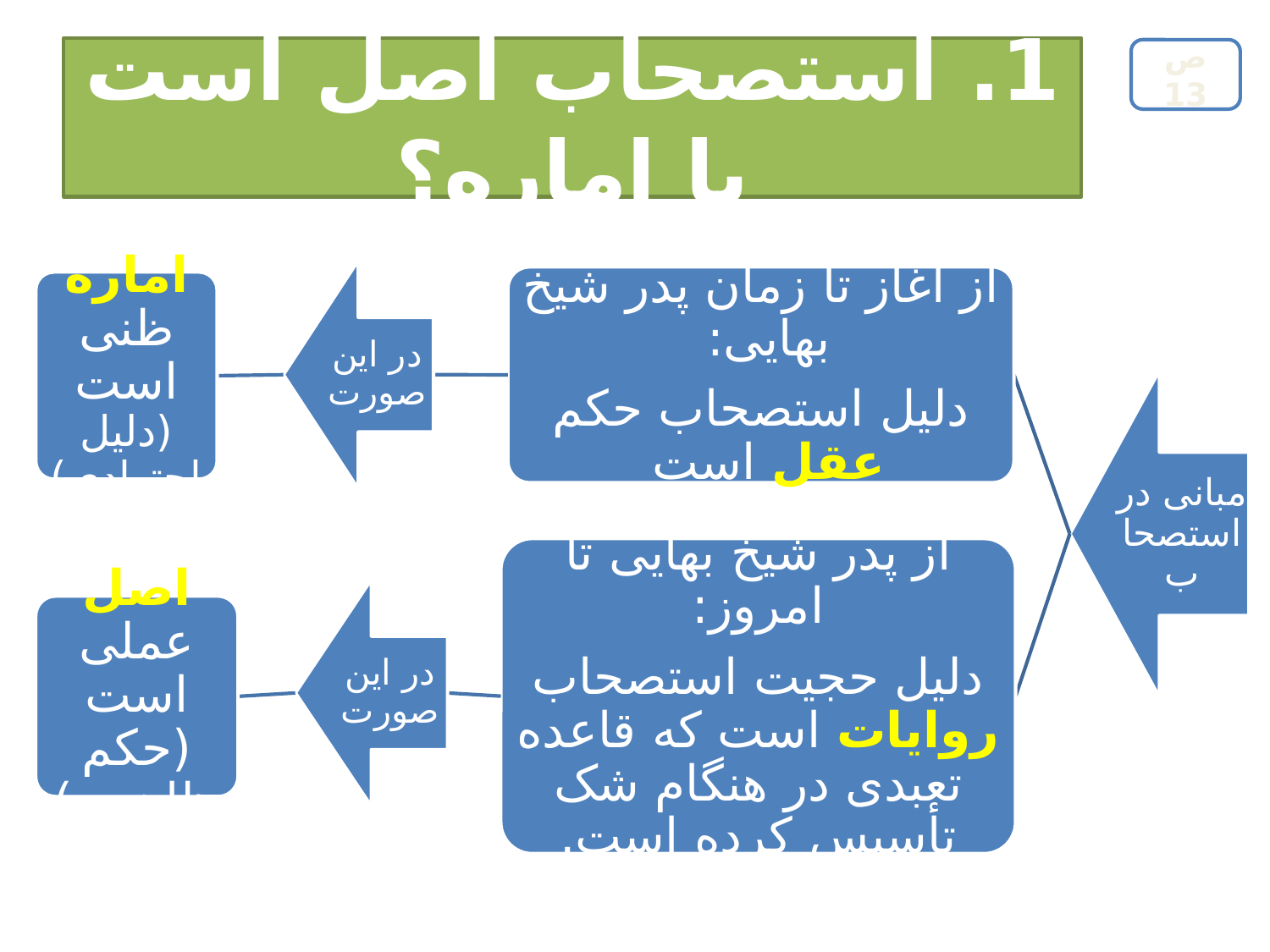

# 1. استصحاب اصل است يا اماره؟
ص 13
مبانی در استصحاب

از آغاز تا زمان پدر شیخ بهایی:
دلیل استصحاب حکم عقل است

در این صورت

اماره ظنی است (دليل اجتهادی)

از پدر شیخ بهایی تا امروز:
دلیل حجیت استصحاب روایات است که قاعده تعبدی در هنگام شک تأسیس کرده است.

در این صورت

اصل عملی است (حکم ظاهری)